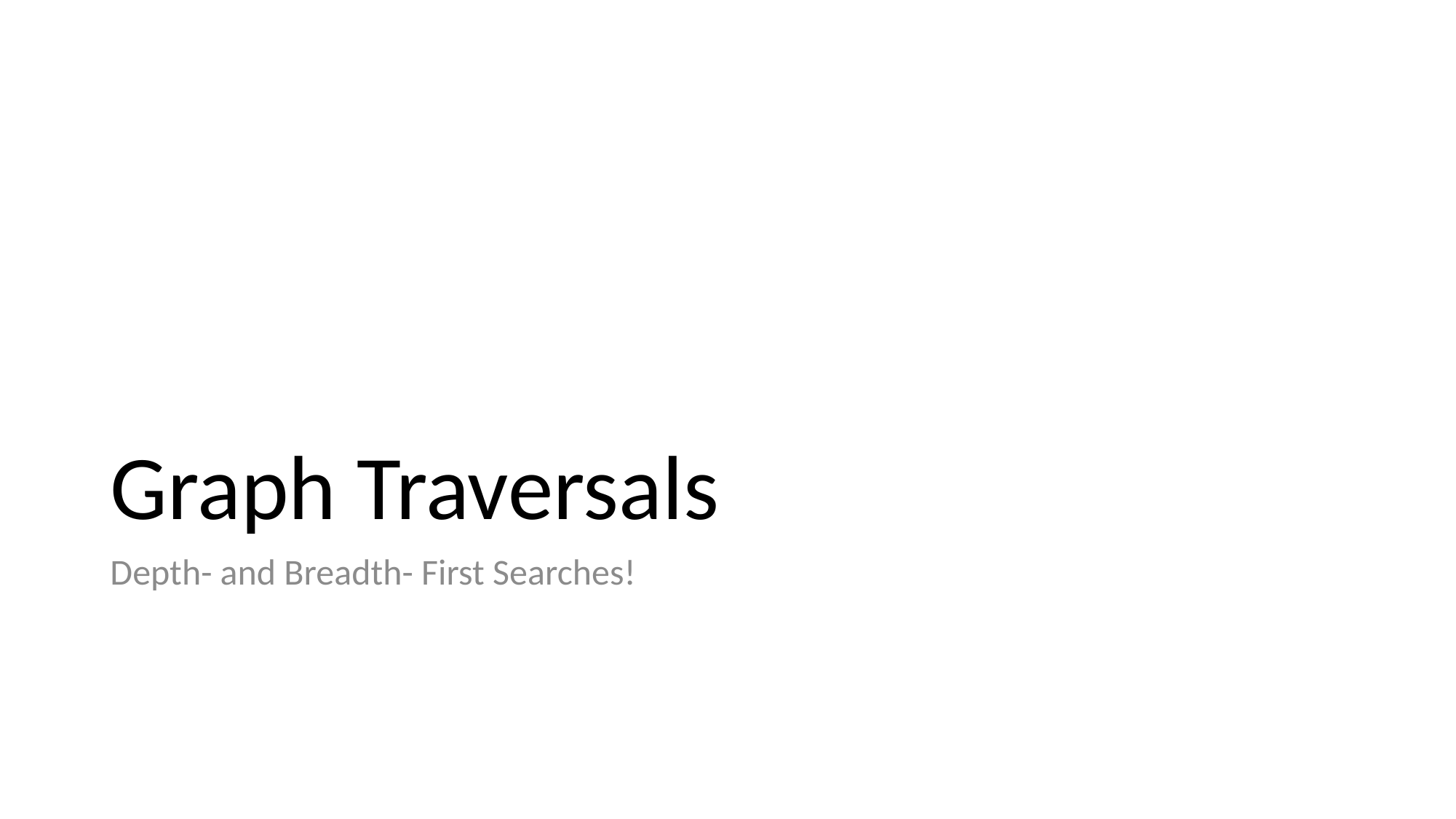

# Graph Traversals
Depth- and Breadth- First Searches!